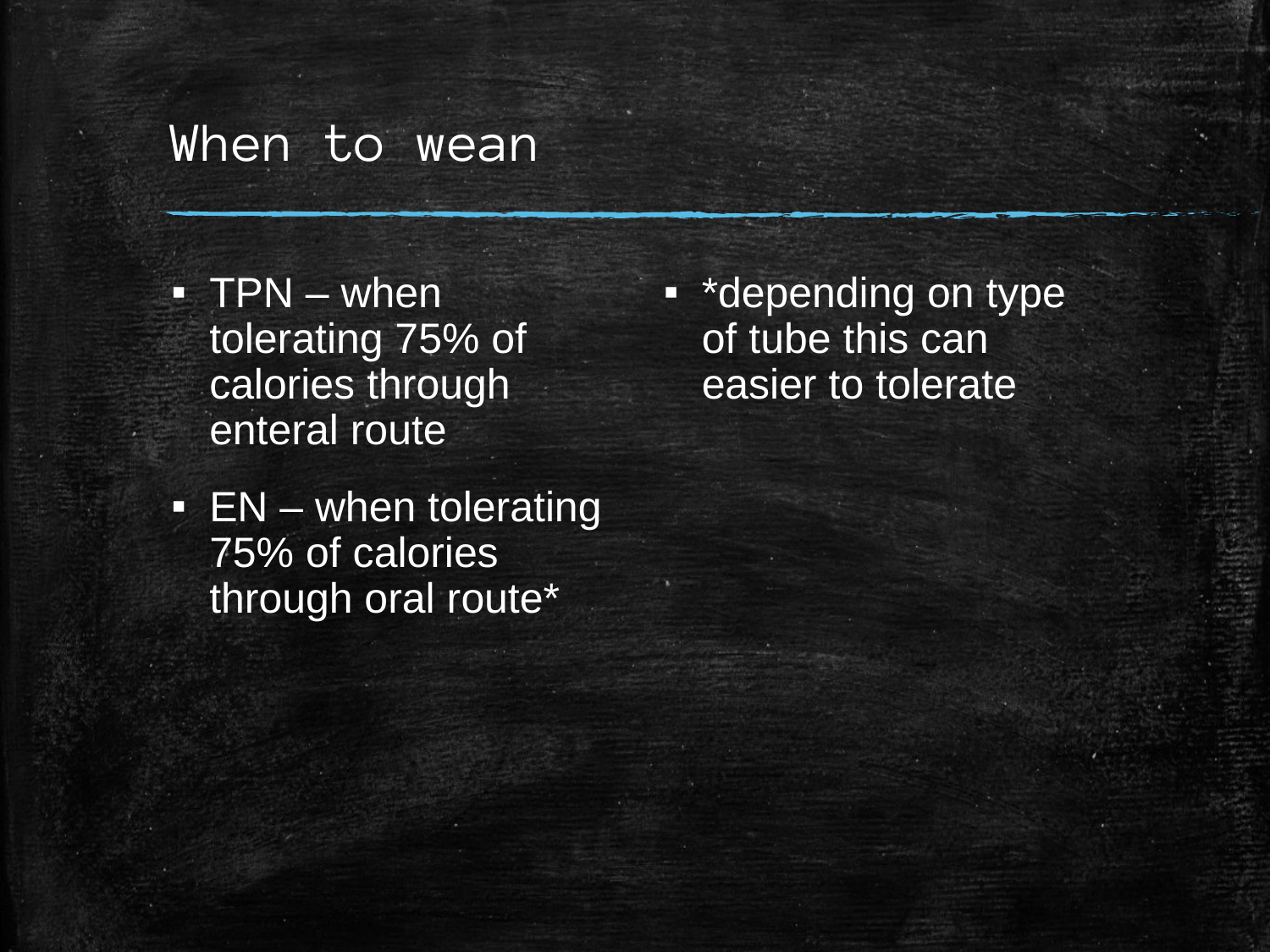

# When to wean
TPN – when tolerating 75% of calories through enteral route
EN – when tolerating 75% of calories through oral route*
*depending on type of tube this can easier to tolerate